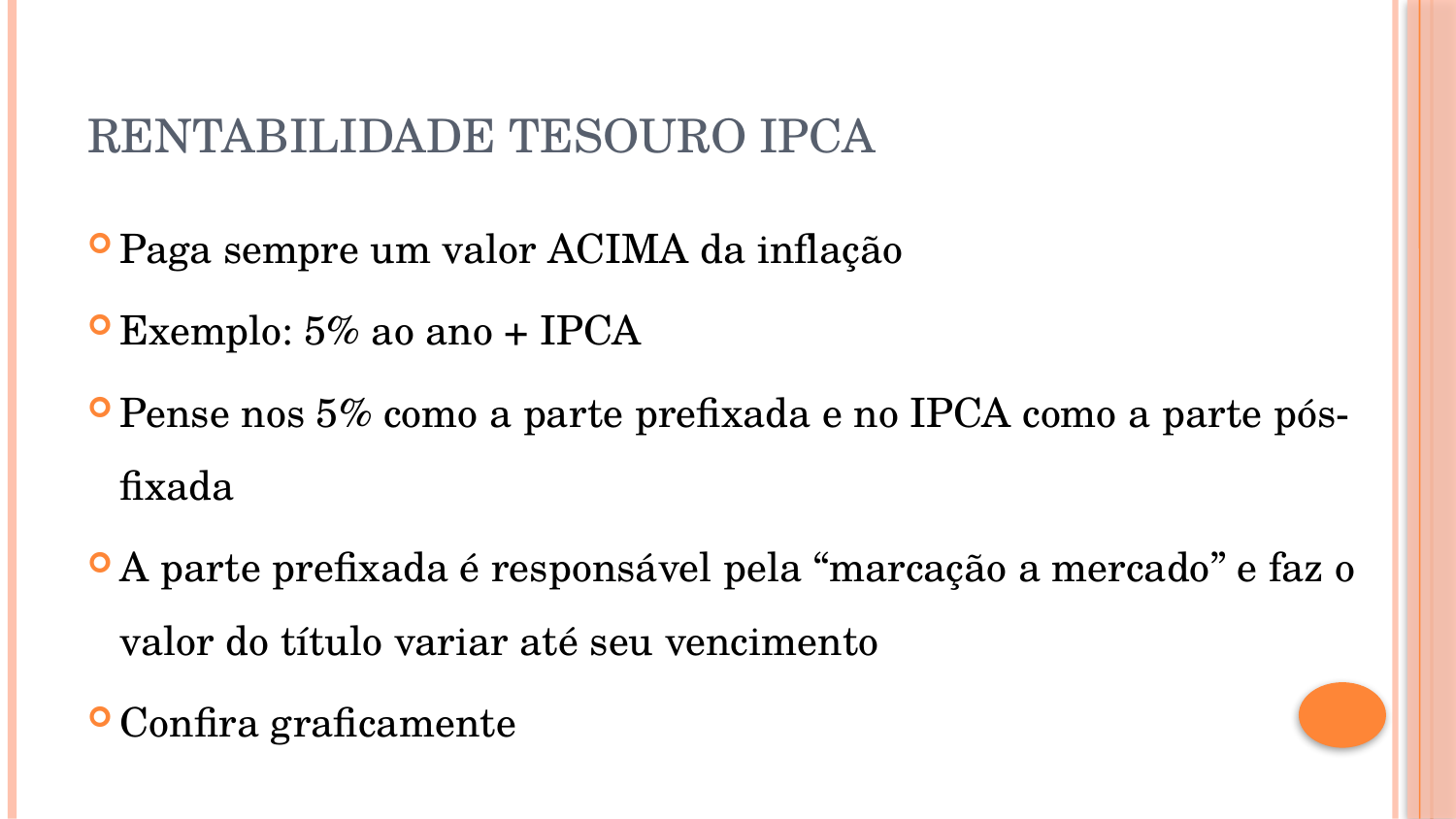

# Rentabilidade Tesouro IPCA
Paga sempre um valor ACIMA da inflação
Exemplo: 5% ao ano + IPCA
Pense nos 5% como a parte prefixada e no IPCA como a parte pós-fixada
A parte prefixada é responsável pela “marcação a mercado” e faz o valor do título variar até seu vencimento
Confira graficamente